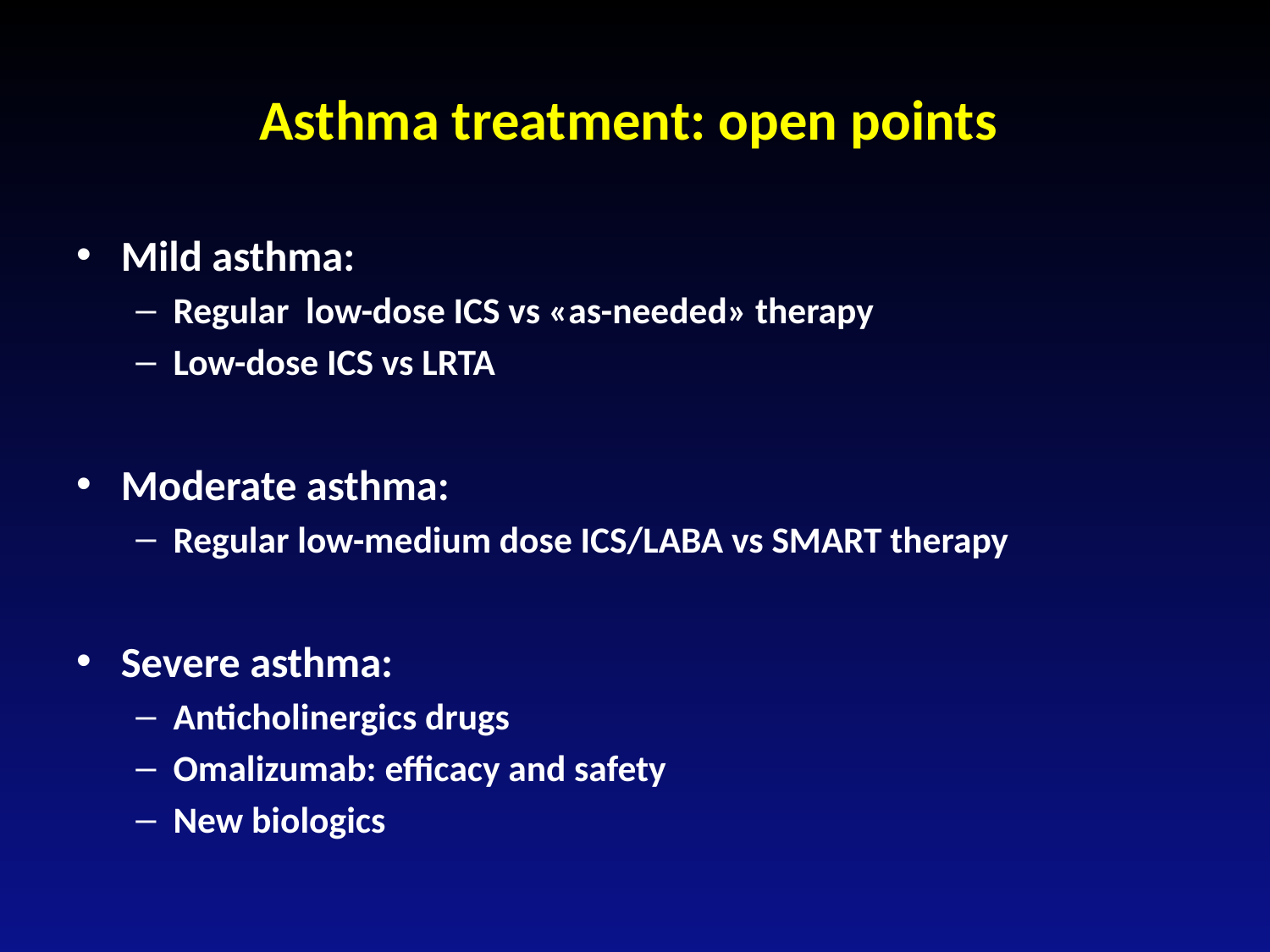

# Asthma treatment: open points
Mild asthma:
Regular  low-dose ICS vs «as-needed» therapy
Low-dose ICS vs LRTA

Moderate asthma:
Regular low-medium dose ICS/LABA vs SMART therapy

Severe asthma:
Anticholinergics drugs
Omalizumab: efficacy and safety
New biologics